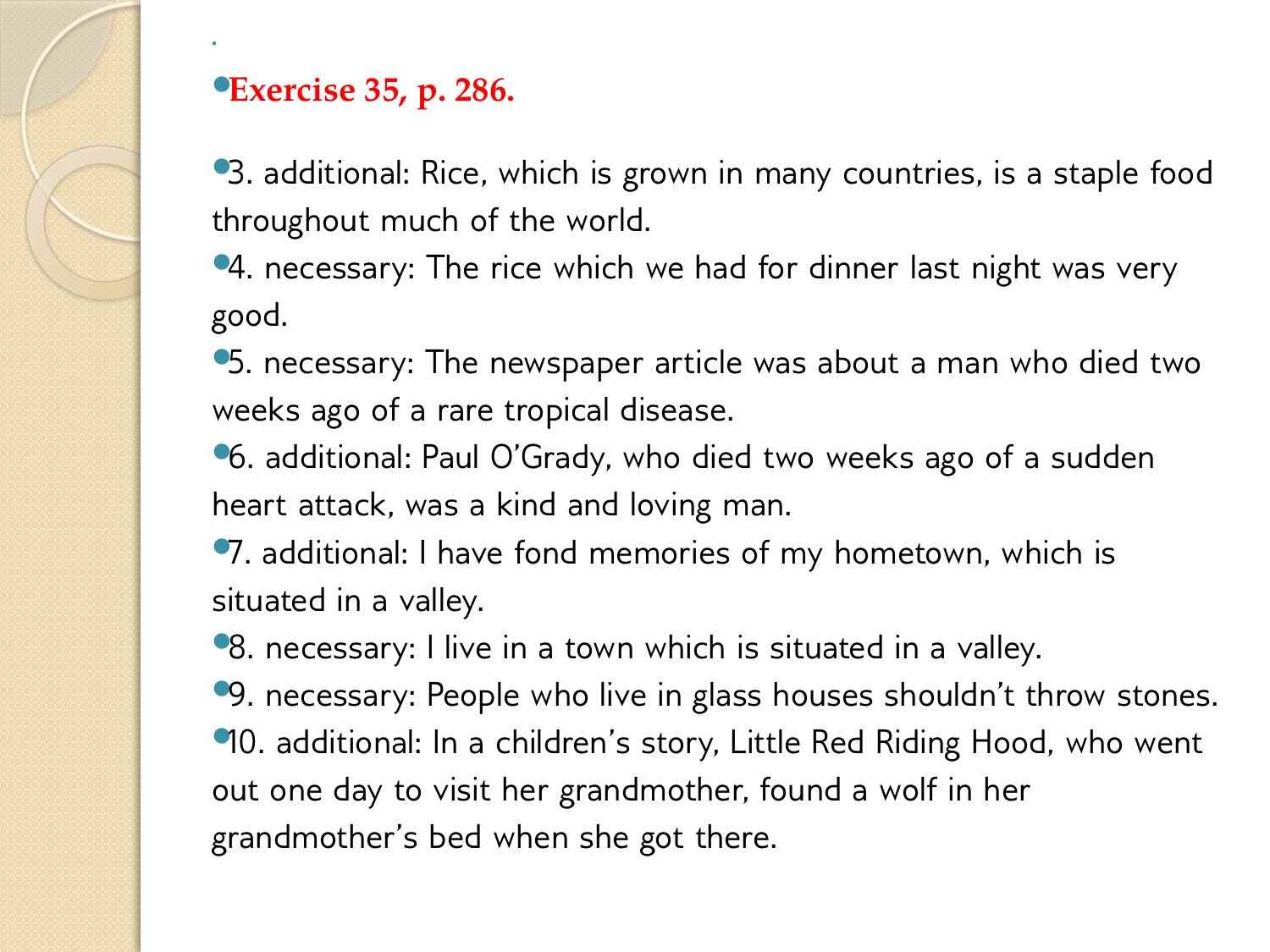

Exercise 35, p. 286.

3. additional: Rice, which is grown in many countries, is a staple food throughout much of the world.
4. necessary: The rice which we had for dinner last night was very good.
5. necessary: The newspaper article was about a man who died two weeks ago of a rare tropical disease.
6. additional: Paul O’Grady, who died two weeks ago of a sudden heart attack, was a kind and loving man.
7. additional: I have fond memories of my hometown, which is situated in a valley.
8. necessary: I live in a town which is situated in a valley.
9. necessary: People who live in glass houses shouldn’t throw stones.
10. additional: In a children’s story, Little Red Riding Hood, who went out one day to visit her grandmother, found a wolf in her grandmother’s bed when she got there.